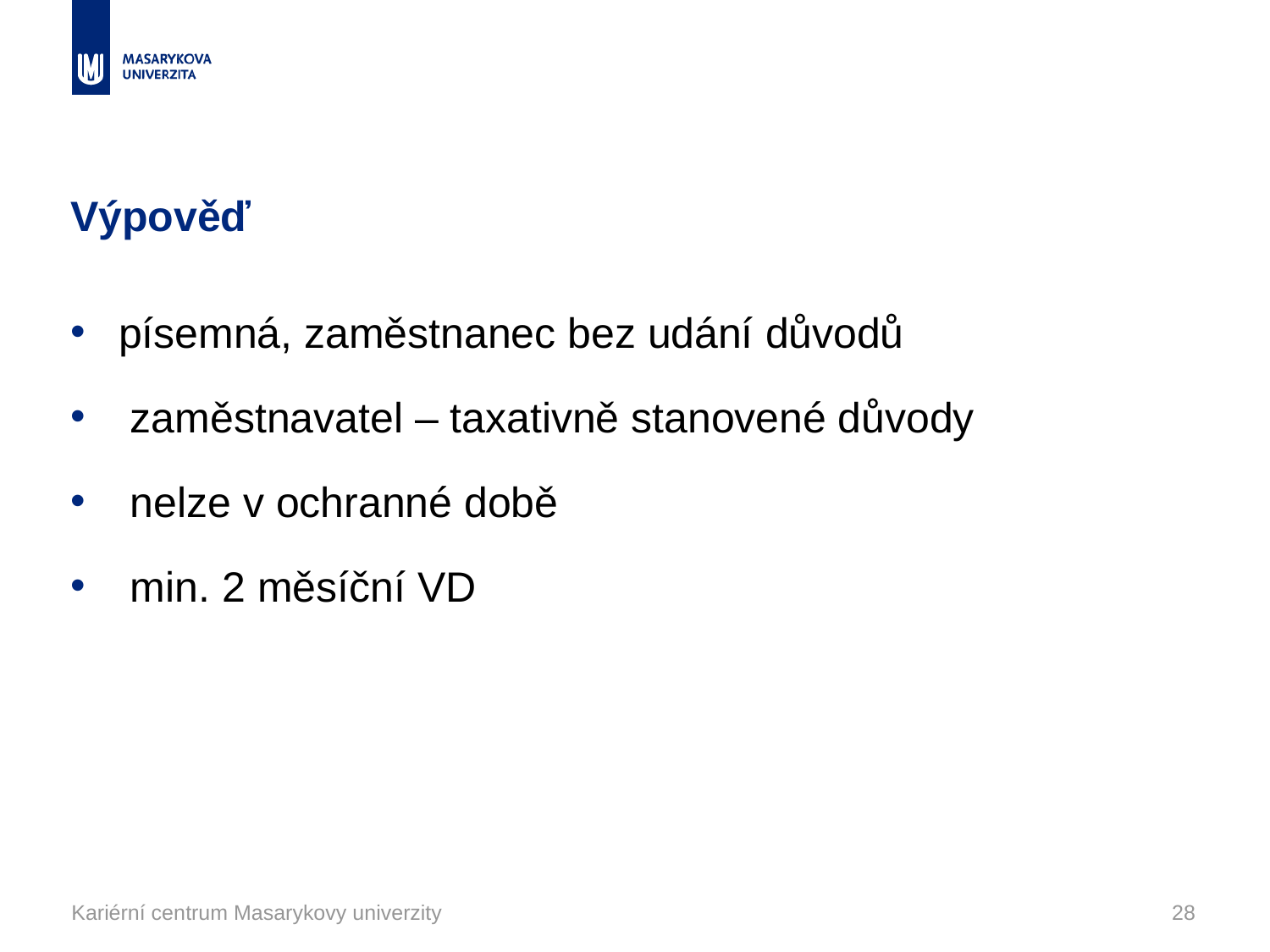

# Výpověď
písemná, zaměstnanec bez udání důvodů
 zaměstnavatel – taxativně stanovené důvody
 nelze v ochranné době
 min. 2 měsíční VD
Kariérní centrum Masarykovy univerzity
28